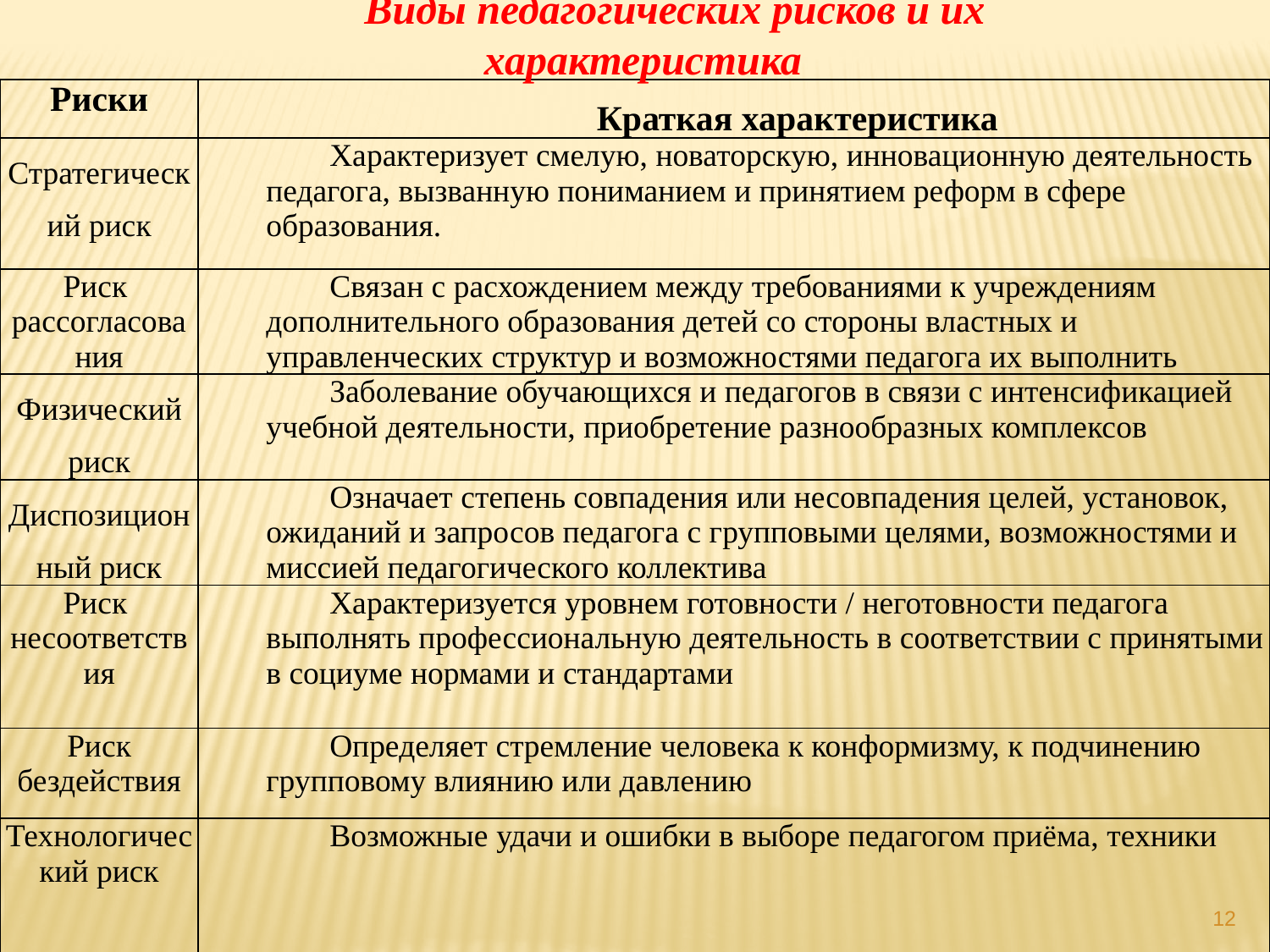

Виды педагогических рисков и их характеристика

| Риски | Краткая характеристика |
| --- | --- |
| Стратегический риск | Характеризует смелую, новаторскую, инновационную деятельность педагога, вызванную пониманием и принятием реформ в сфере образования. |
| Риск рассогласования | Связан с расхождением между требованиями к учреждениям дополнительного образования детей со стороны властных и управленческих структур и возможностями педагога их выполнить |
| Физический риск | Заболевание обучающихся и педагогов в связи с интенсификацией учебной деятельности, приобретение разнообразных комплексов |
| Диспозиционный риск | Означает степень совпадения или несовпадения целей, установок, ожиданий и запросов педагога с групповыми целями, возможностями и миссией педагогического коллектива |
| Риск несоответствия | Характеризуется уровнем готовности / неготовности педагога выполнять профессиональную деятельность в соответствии с принятыми в социуме нормами и стандартами |
| Риск бездействия | Определяет стремление человека к конформизму, к подчинению групповому влиянию или давлению |
| Технологический риск | Возможные удачи и ошибки в выборе педагогом приёма, техники |
12